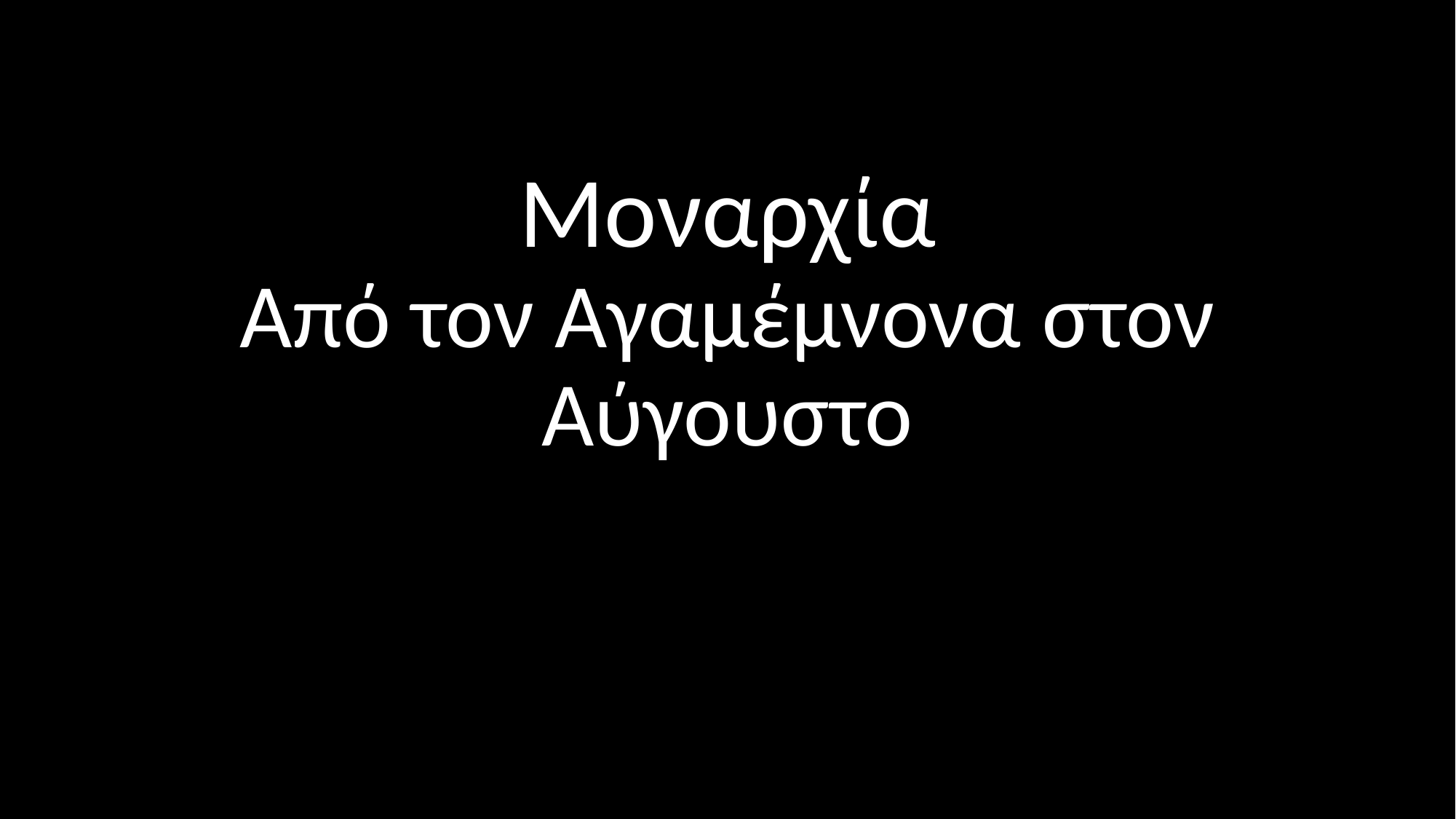

# Μοναρχία Από τον Αγαμέμνονα στον Αύγουστο